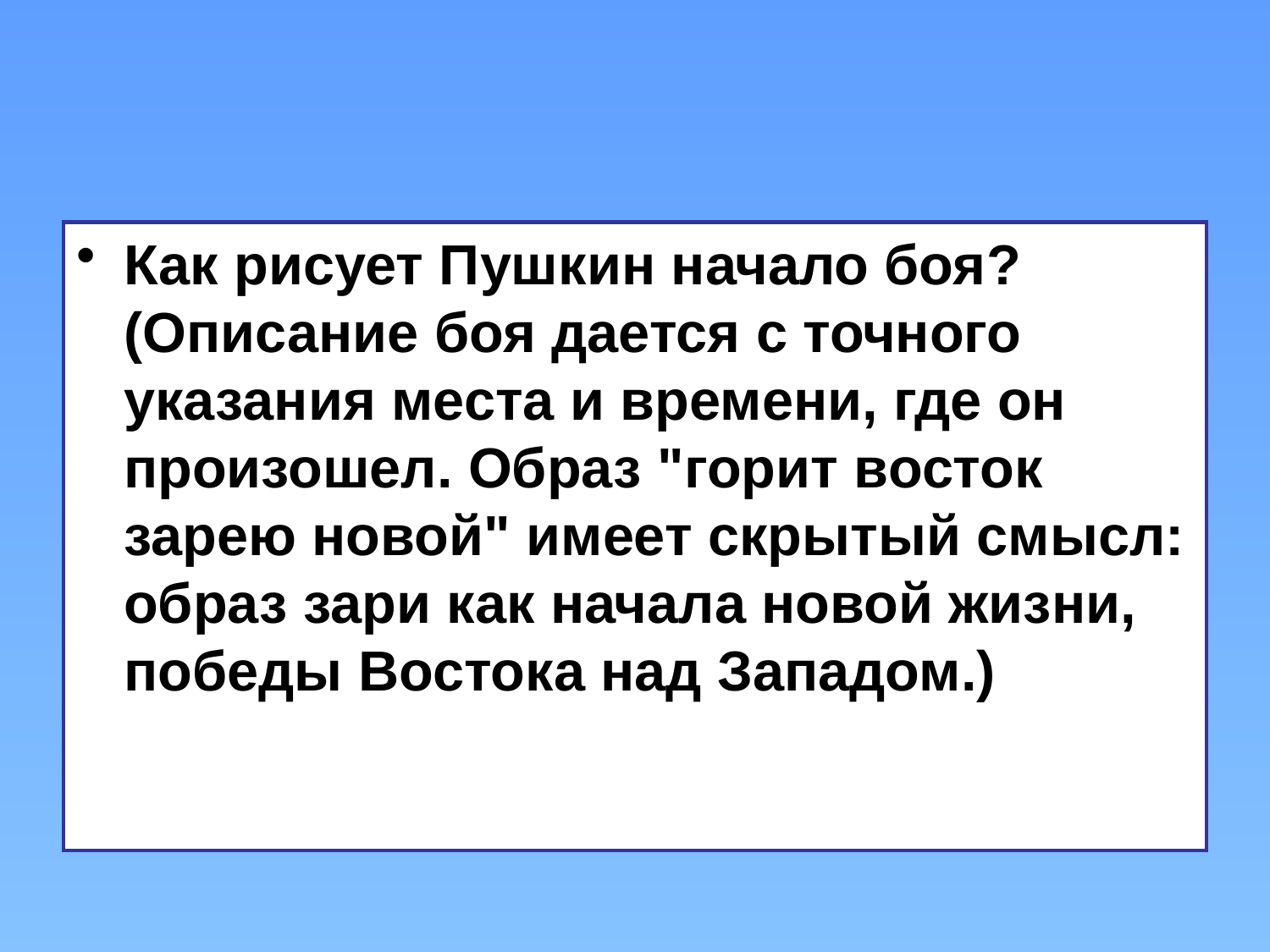

#
Как рисует Пушкин начало боя? (Описание боя дается с точного указания места и времени, где он произошел. Образ "горит восток зарею новой" имеет скрытый смысл: образ зари как начала новой жизни, победы Востока над Западом.)